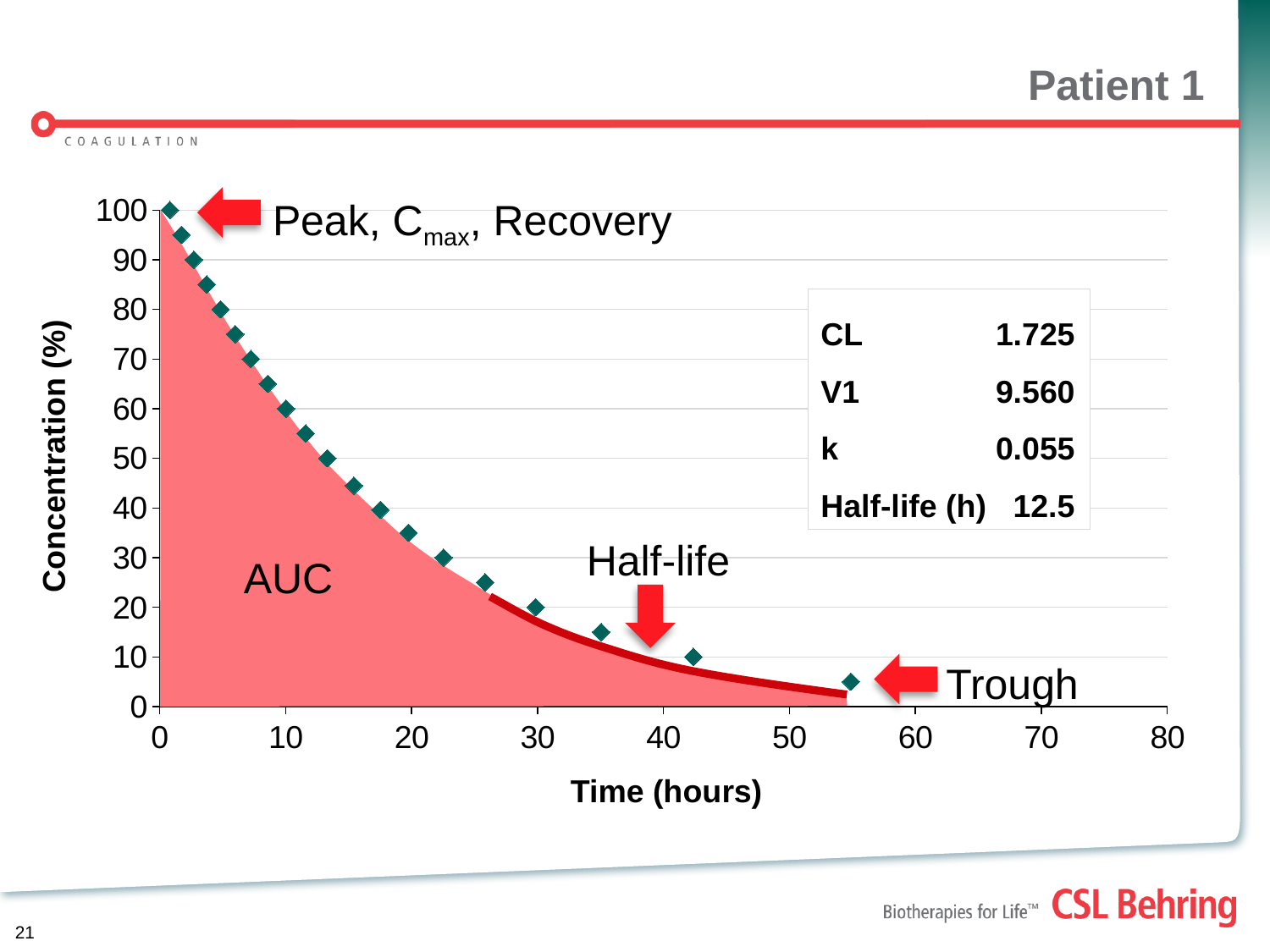

# Patient 1

Peak, Cmax, Recovery

### Chart

| Category |  |
|---|---|

### Chart

| Category |  |
|---|---|
AUC
CL	1.725
V1	9.560
k	0.055
Half-life (h)	12.5
Concentration (%)
Half-life

Trough

Time (hours)